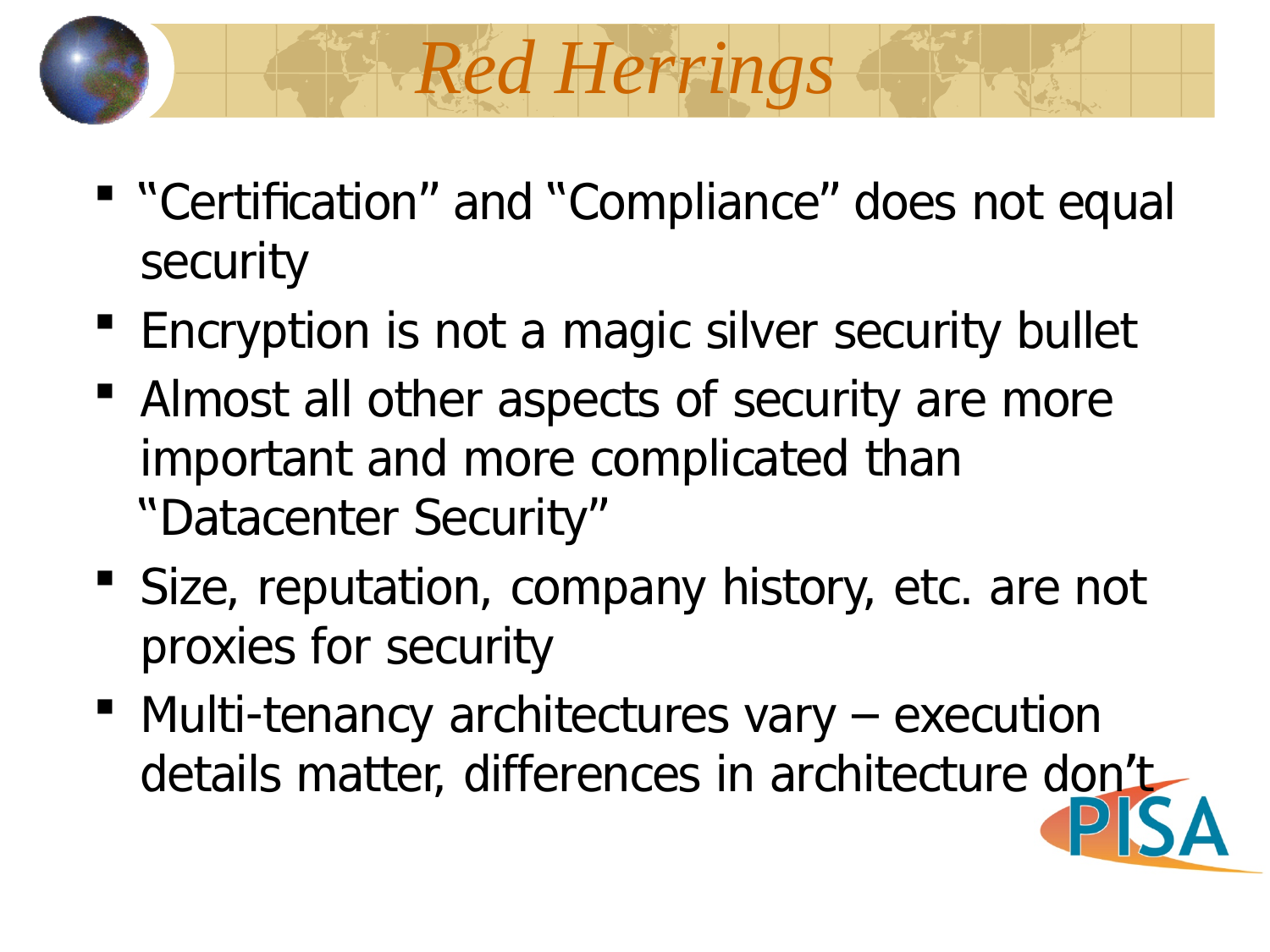

# Red Herrings
“Certification” and “Compliance” does not equal security
Encryption is not a magic silver security bullet
Almost all other aspects of security are more important and more complicated than “Datacenter Security”
Size, reputation, company history, etc. are not proxies for security
Multi-tenancy architectures vary – execution details matter, differences in architecture don’t